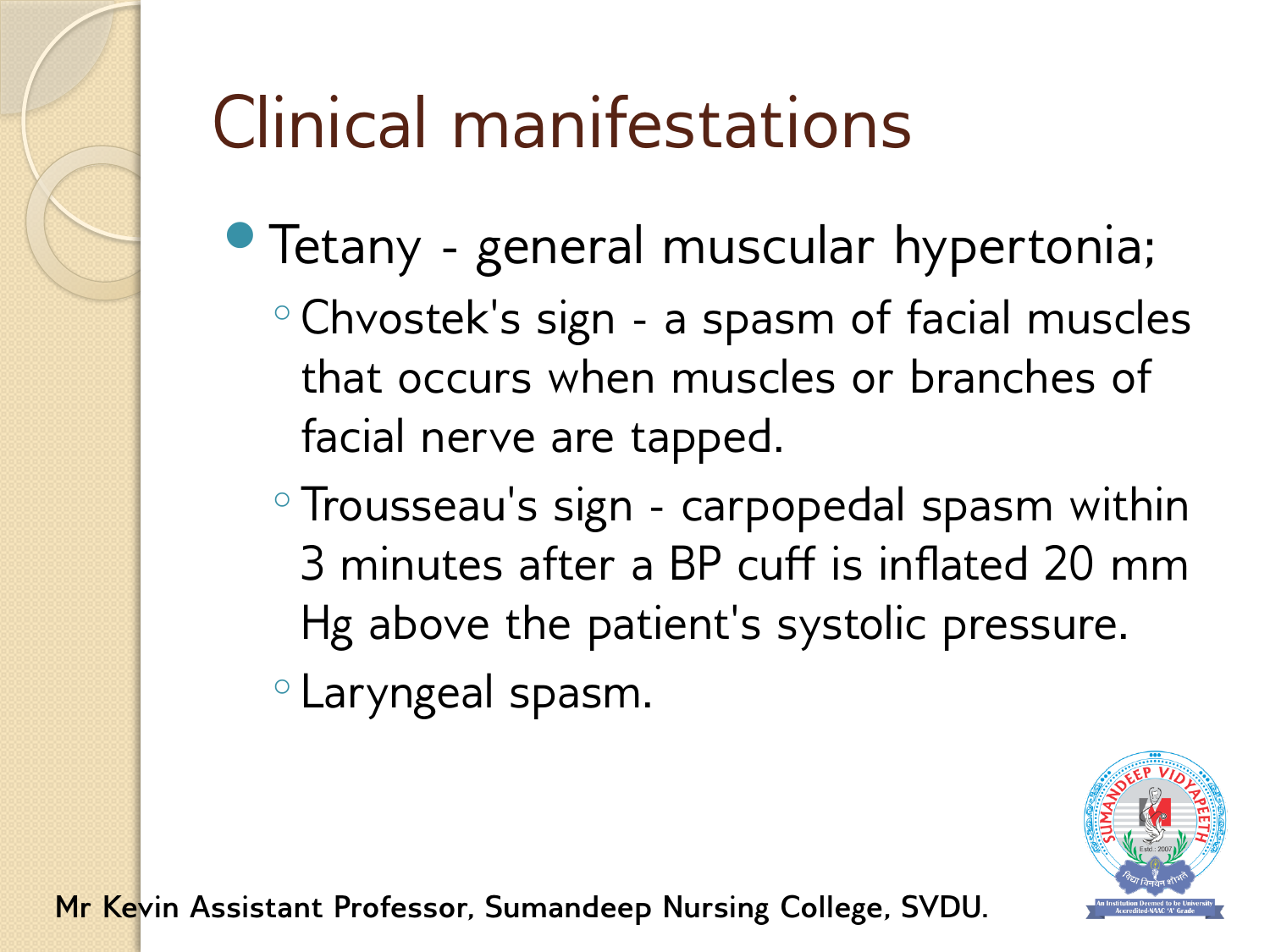

# Clinical manifestations
Tetany - general muscular hypertonia;
Chvostek's sign - a spasm of facial muscles that occurs when muscles or branches of facial nerve are tapped.
Trousseau's sign - carpopedal spasm within 3 minutes after a BP cuff is inflated 20 mm Hg above the patient's systolic pressure.
Laryngeal spasm.